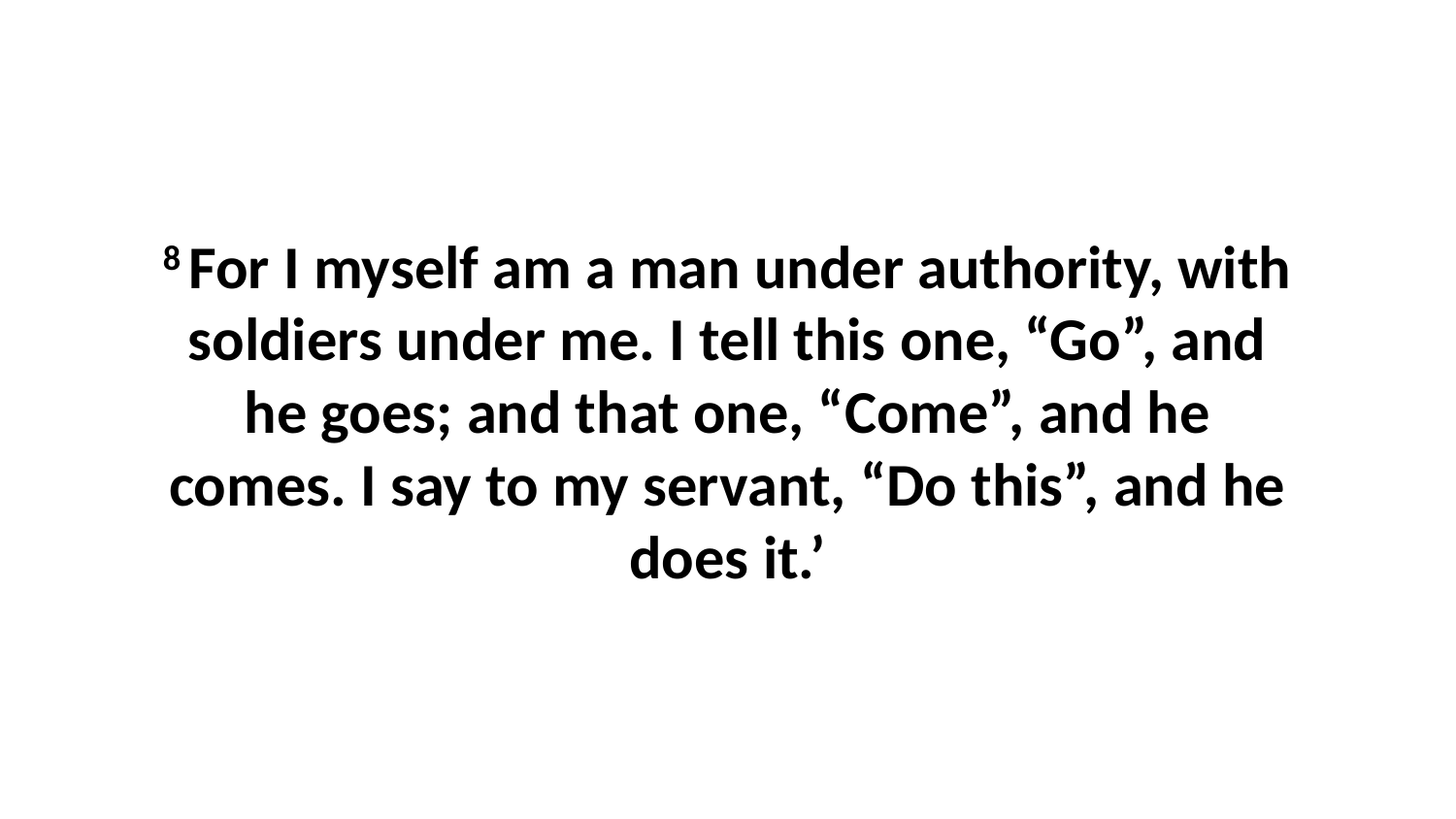

8 For I myself am a man under authority, with soldiers under me. I tell this one, “Go”, and he goes; and that one, “Come”, and he comes. I say to my servant, “Do this”, and he does it.’